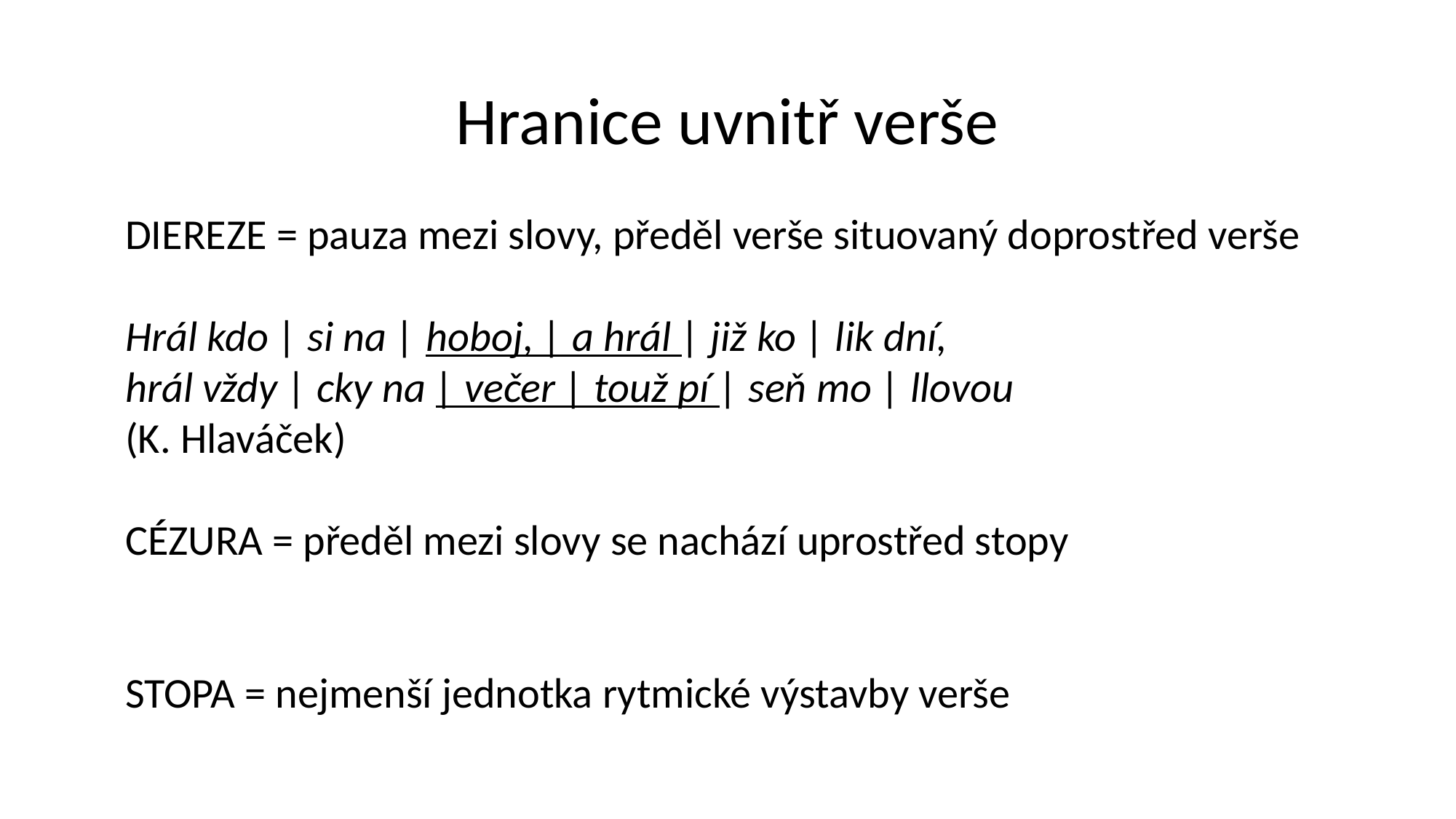

Hranice uvnitř verše
DIEREZE = pauza mezi slovy, předěl verše situovaný doprostřed verše

Hrál kdo | si na | hoboj, | a hrál | již ko | lik dní,
hrál vždy | cky na | večer | touž pí | seň mo | llovou
(K. Hlaváček)

CÉZURA = předěl mezi slovy se nachází uprostřed stopy

STOPA = nejmenší jednotka rytmické výstavby verše